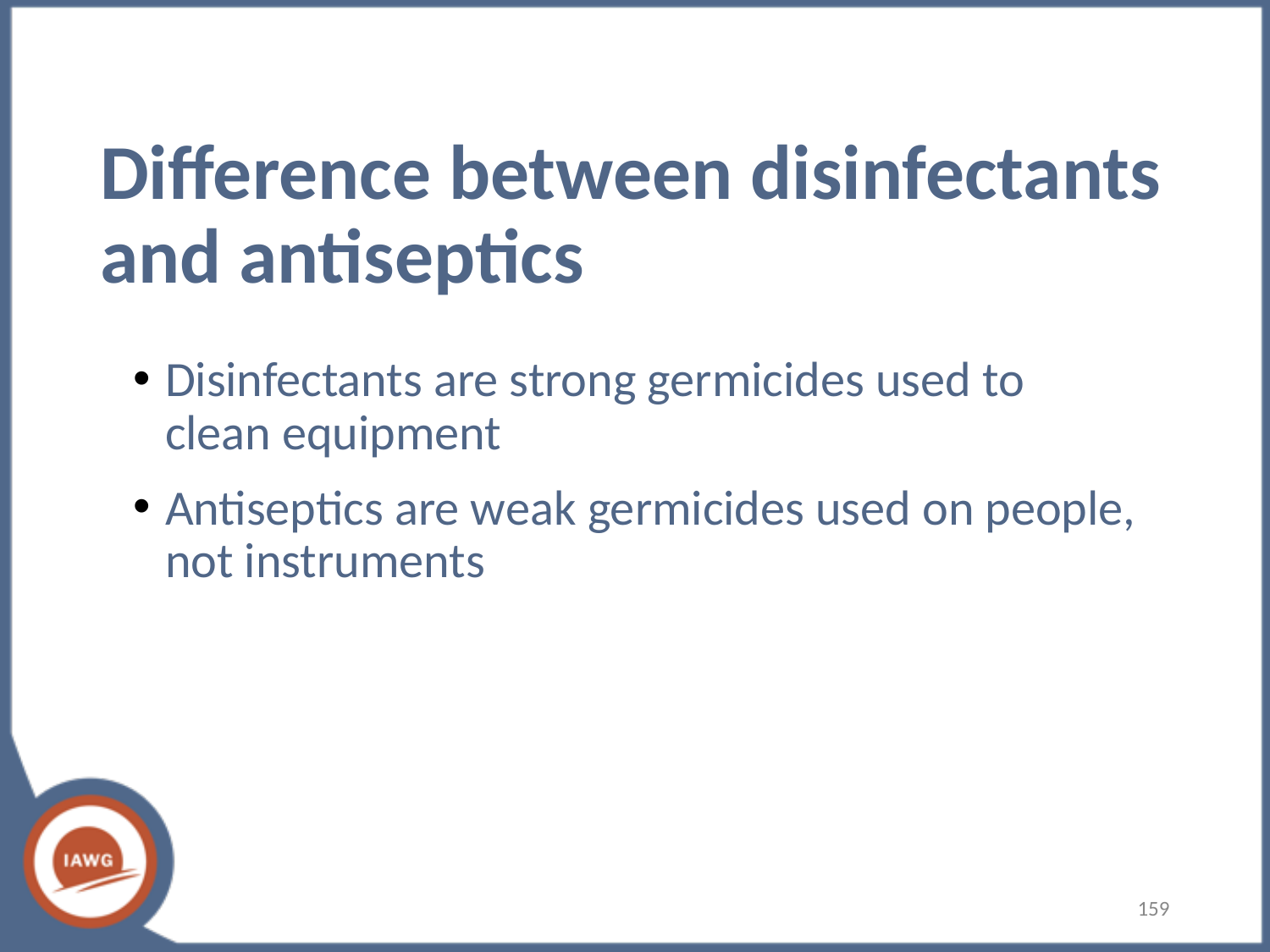

# Difference between disinfectants and antiseptics
Disinfectants are strong germicides used to clean equipment
Antiseptics are weak germicides used on people, not instruments
159